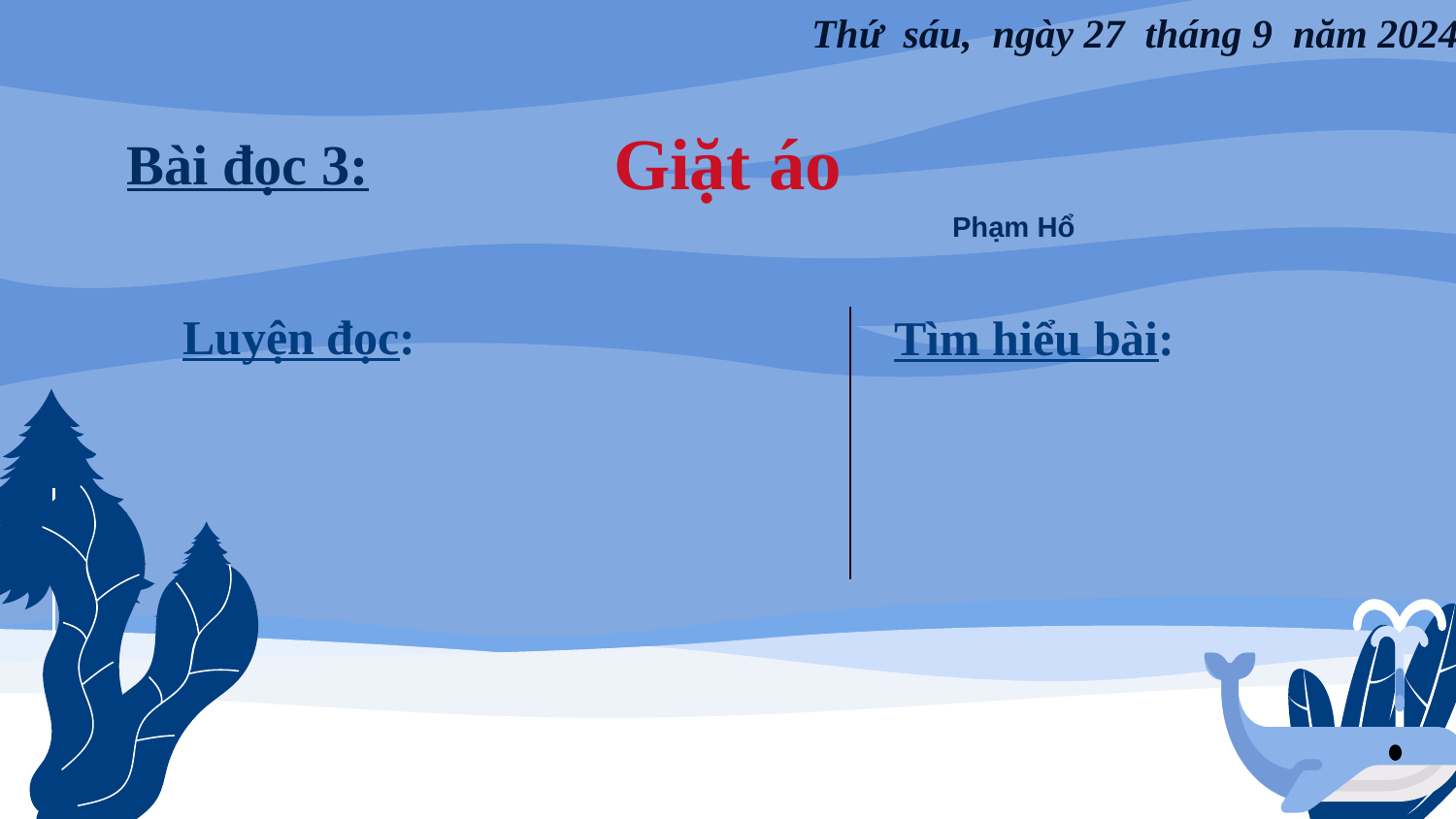

Thứ  sáu,  ngày 27  tháng 9  năm 2024

Giặt áo
Bài đọc 3:
Phạm Hổ
Luyện đọc:
Tìm hiểu bài: